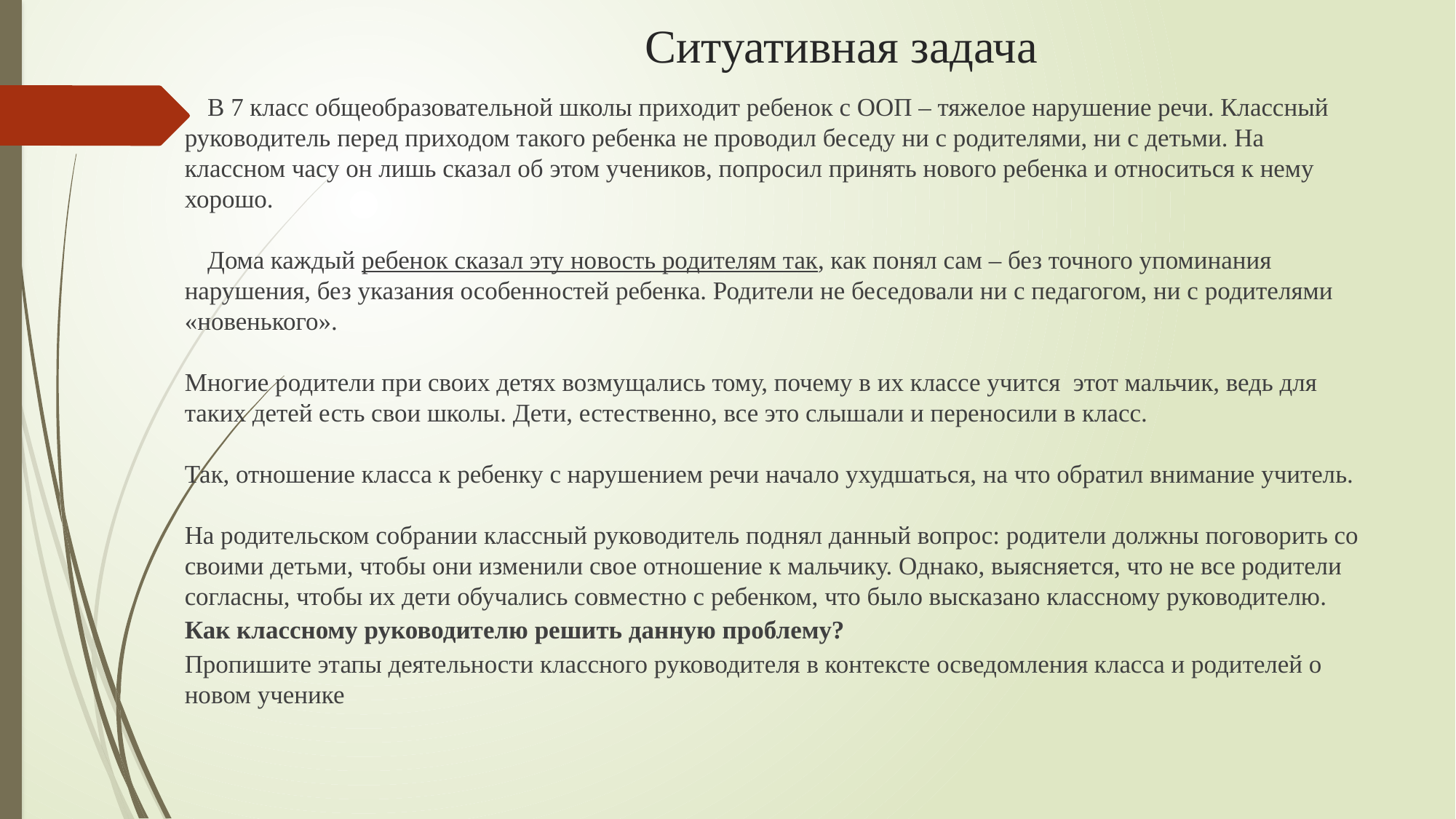

# Ситуативная задача
	В 7 класс общеобразовательной школы приходит ребенок с ООП – тяжелое нарушение речи. Классный руководитель перед приходом такого ребенка не проводил беседу ни с родителями, ни с детьми. На классном часу он лишь сказал об этом учеников, попросил принять нового ребенка и относиться к нему хорошо.
	Дома каждый ребенок сказал эту новость родителям так, как понял сам – без точного упоминания нарушения, без указания особенностей ребенка. Родители не беседовали ни с педагогом, ни с родителями «новенького».
Многие родители при своих детях возмущались тому, почему в их классе учится  этот мальчик, ведь для таких детей есть свои школы. Дети, естественно, все это слышали и переносили в класс.
Так, отношение класса к ребенку с нарушением речи начало ухудшаться, на что обратил внимание учитель.
На родительском собрании классный руководитель поднял данный вопрос: родители должны поговорить со своими детьми, чтобы они изменили свое отношение к мальчику. Однако, выясняется, что не все родители согласны, чтобы их дети обучались совместно с ребенком, что было высказано классному руководителю.
Как классному руководителю решить данную проблему?
Пропишите этапы деятельности классного руководителя в контексте осведомления класса и родителей о новом ученике